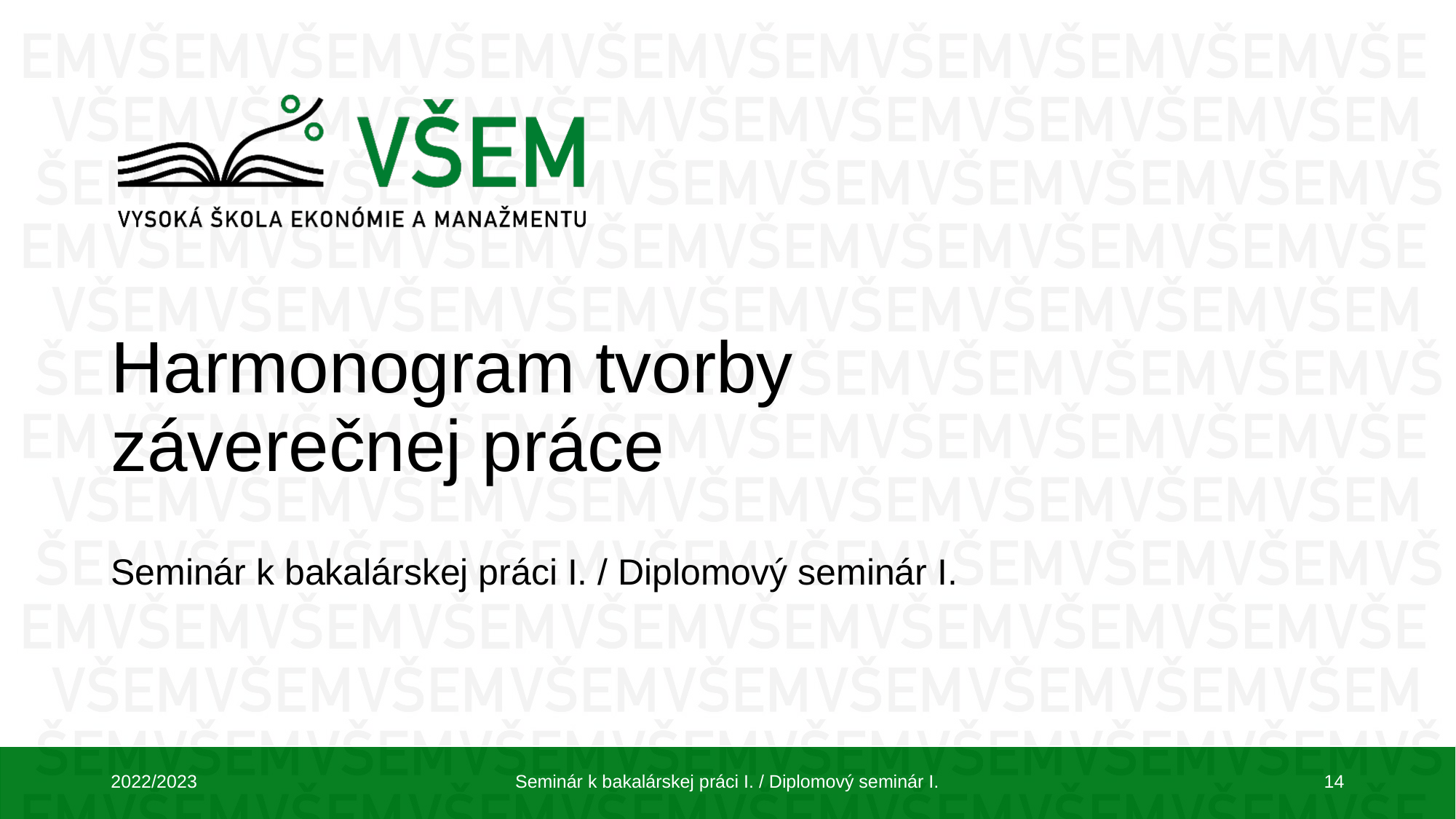

# Harmonogram tvorby záverečnej práce
Seminár k bakalárskej práci I. / Diplomový seminár I.
2022/2023
Seminár k bakalárskej práci I. / Diplomový seminár I.
14